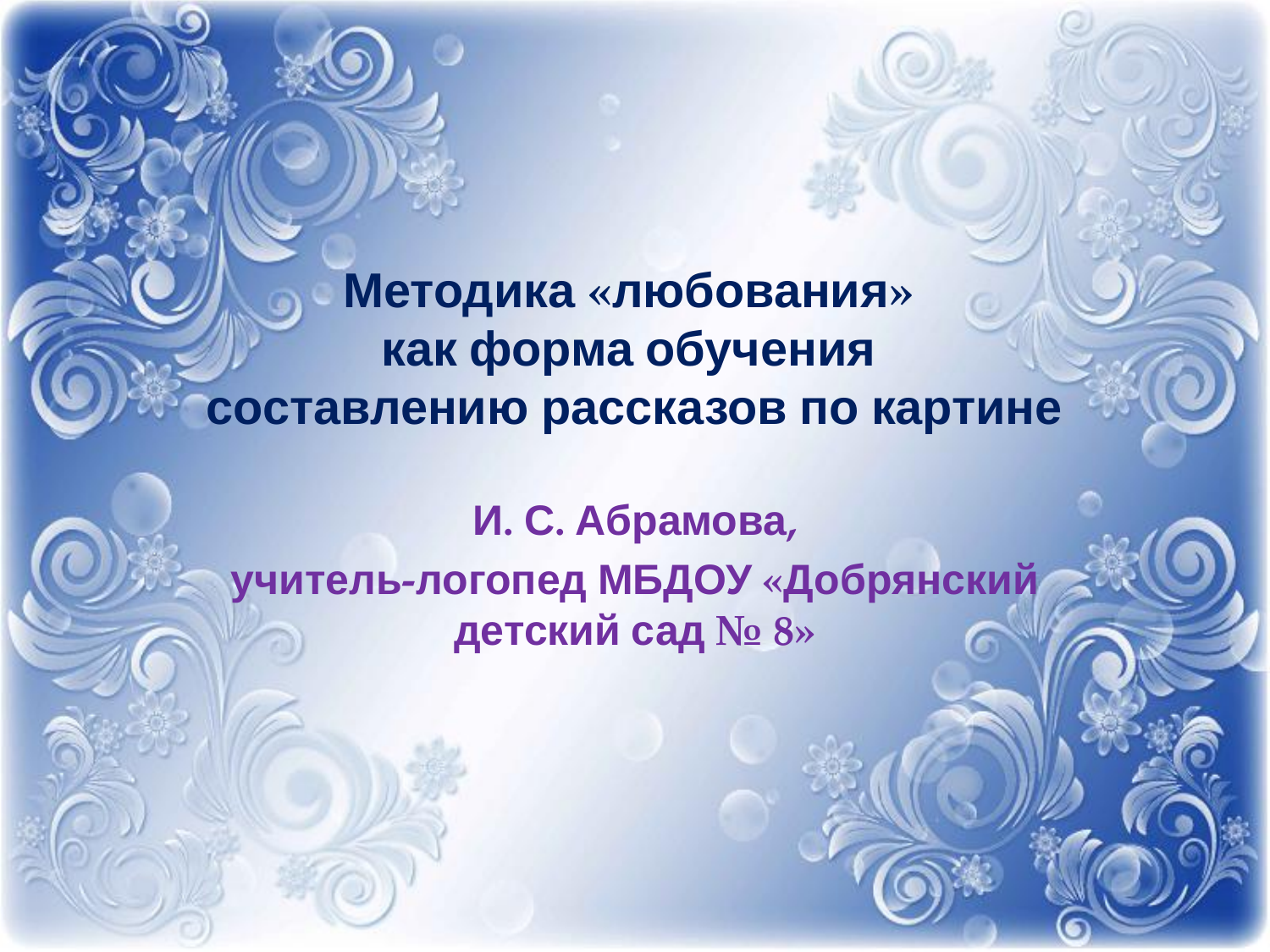

# Методика «любования» как форма обучения составлению рассказов по картине
И. С. Абрамова,
учитель-логопед МБДОУ «Добрянский детский сад № 8»